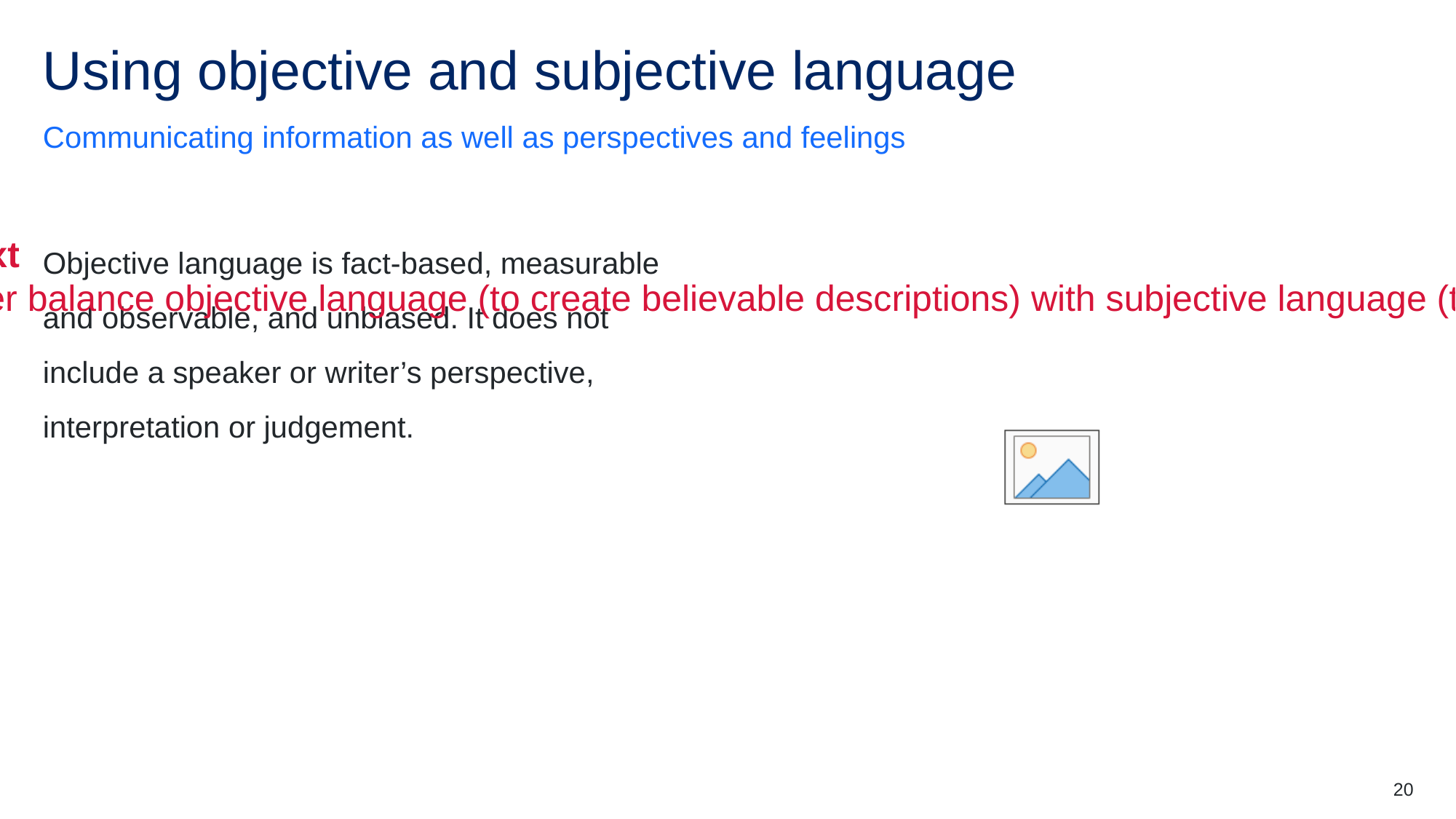

# Using objective and subjective language
Communicating information as well as perspectives and feelings
Objective language is fact-based, measurable and observable, and unbiased. It does not include a speaker or writer’s perspective, interpretation or judgement.

Grammar in context
How can a composer balance objective language (to create believable descriptions) with subjective language (to get across perspectives in an engaging way) in a memoir?
20